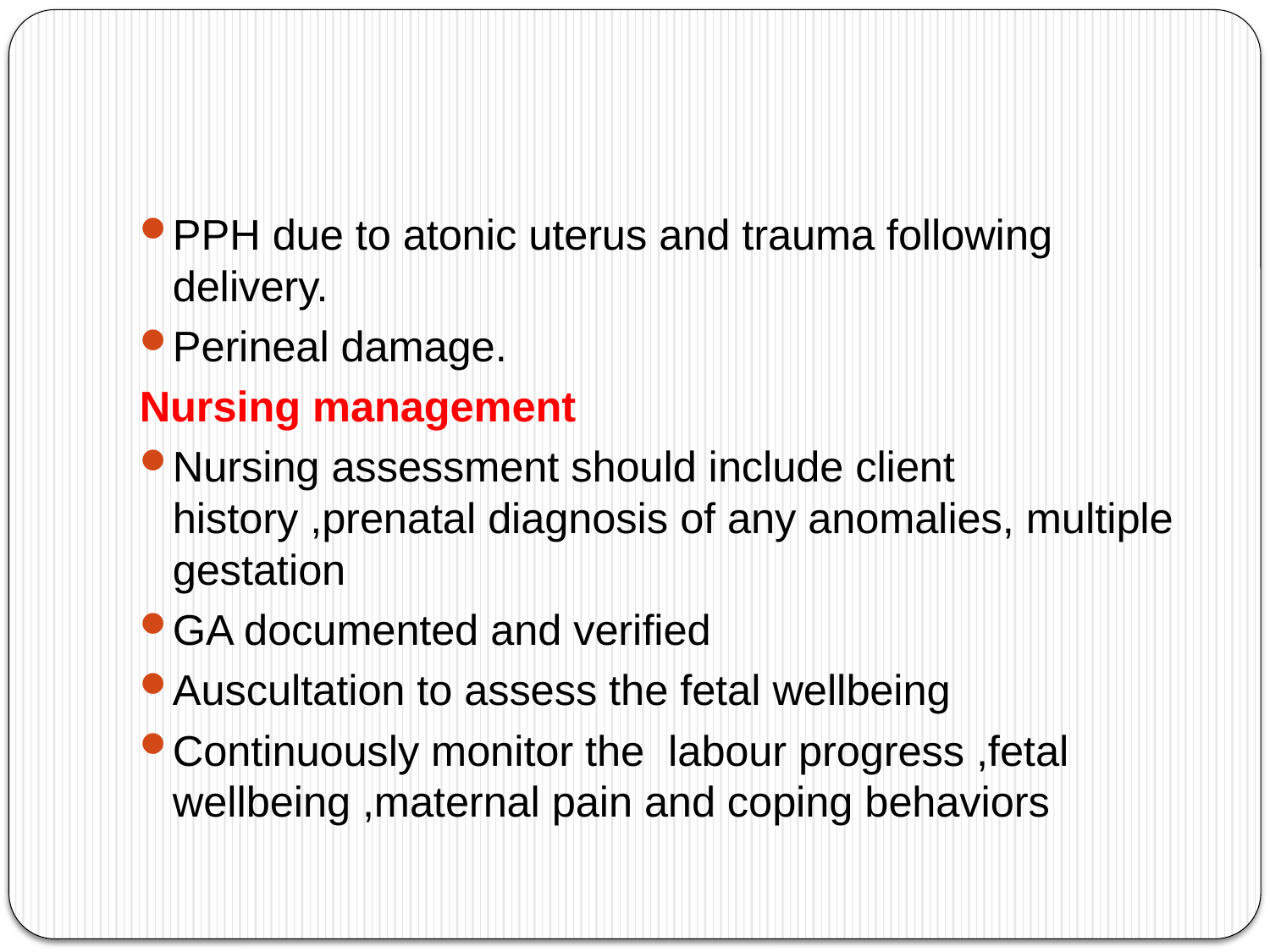

#
PPH due to atonic uterus and trauma following delivery.
Perineal damage.
Nursing management
Nursing assessment should include client history ,prenatal diagnosis of any anomalies, multiple gestation
GA documented and verified
Auscultation to assess the fetal wellbeing
Continuously monitor the  labour progress ,fetal wellbeing ,maternal pain and coping behaviors